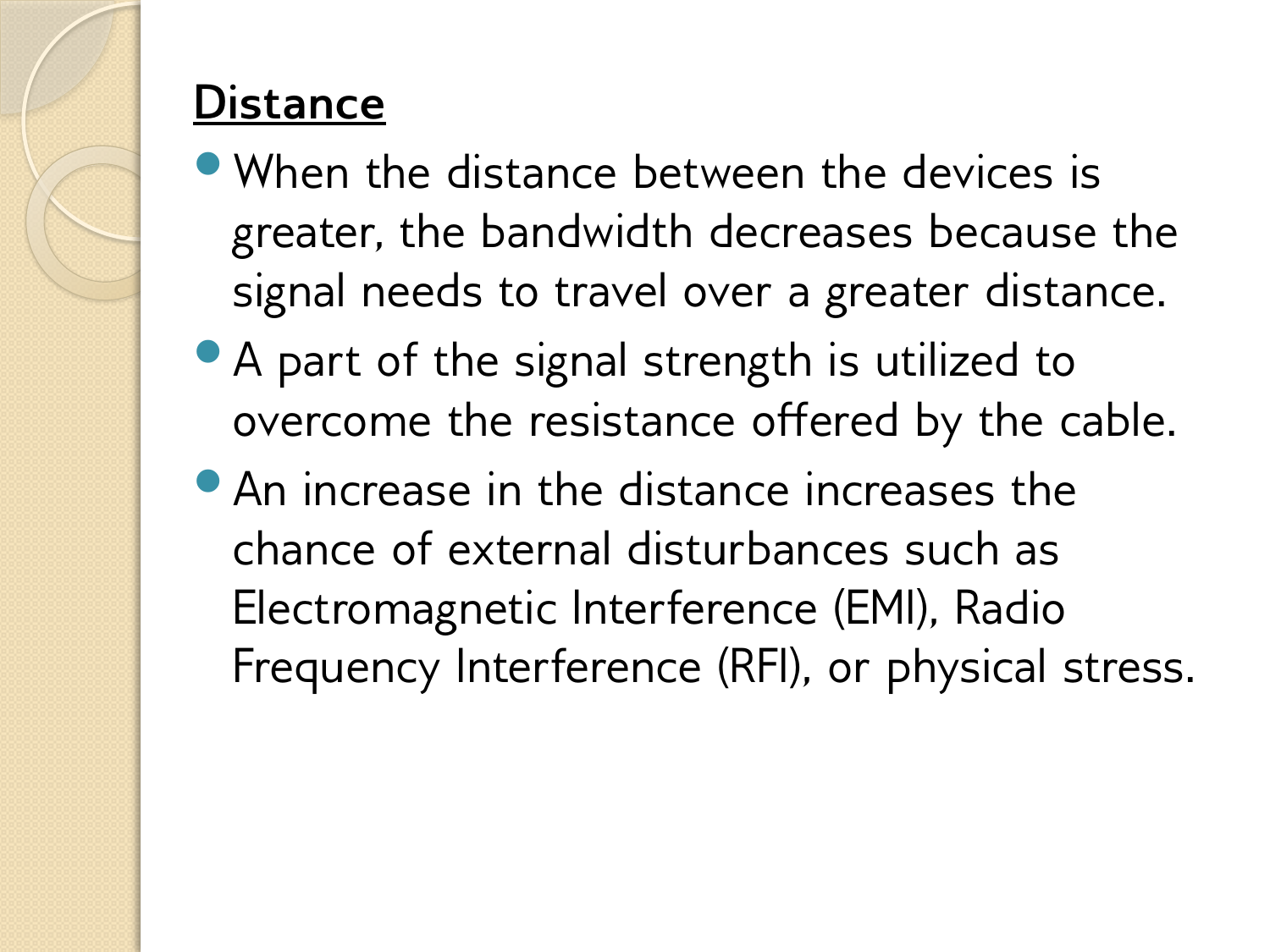

Distance
When the distance between the devices is greater, the bandwidth decreases because the signal needs to travel over a greater distance.
A part of the signal strength is utilized to overcome the resistance offered by the cable.
An increase in the distance increases the chance of external disturbances such as Electromagnetic Interference (EMI), Radio Frequency Interference (RFI), or physical stress.